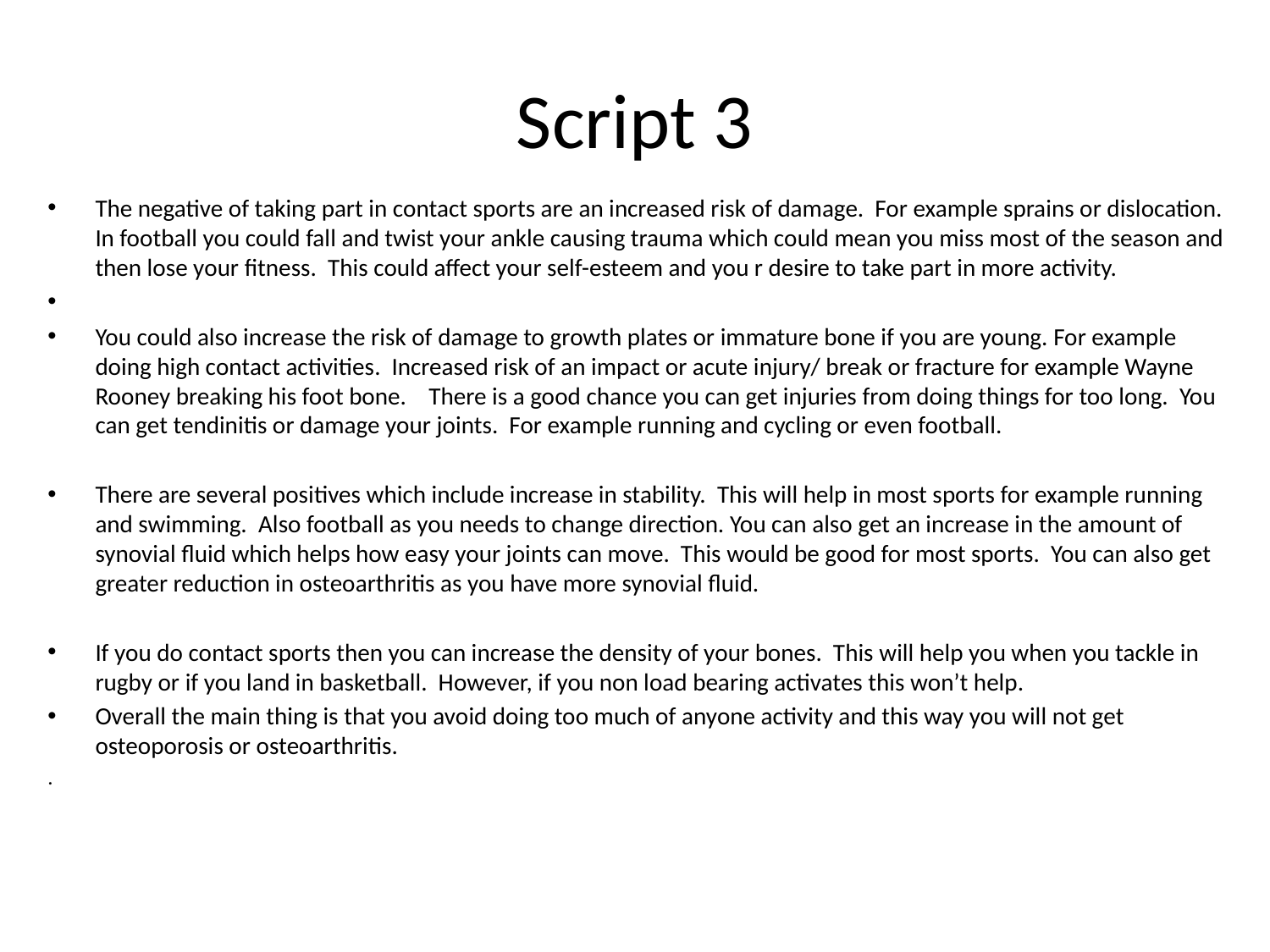

# Script 3
The negative of taking part in contact sports are an increased risk of damage.  For example sprains or dislocation.  In football you could fall and twist your ankle causing trauma which could mean you miss most of the season and then lose your fitness.  This could affect your self-esteem and you r desire to take part in more activity.

You could also increase the risk of damage to growth plates or immature bone if you are young. For example doing high contact activities.  Increased risk of an impact or acute injury/ break or fracture for example Wayne Rooney breaking his foot bone.    There is a good chance you can get injuries from doing things for too long.  You can get tendinitis or damage your joints.  For example running and cycling or even football.

There are several positives which include increase in stability.  This will help in most sports for example running and swimming.  Also football as you needs to change direction. You can also get an increase in the amount of synovial fluid which helps how easy your joints can move.  This would be good for most sports.  You can also get greater reduction in osteoarthritis as you have more synovial fluid.

If you do contact sports then you can increase the density of your bones.  This will help you when you tackle in rugby or if you land in basketball.  However, if you non load bearing activates this won’t help.
Overall the main thing is that you avoid doing too much of anyone activity and this way you will not get osteoporosis or osteoarthritis.
.